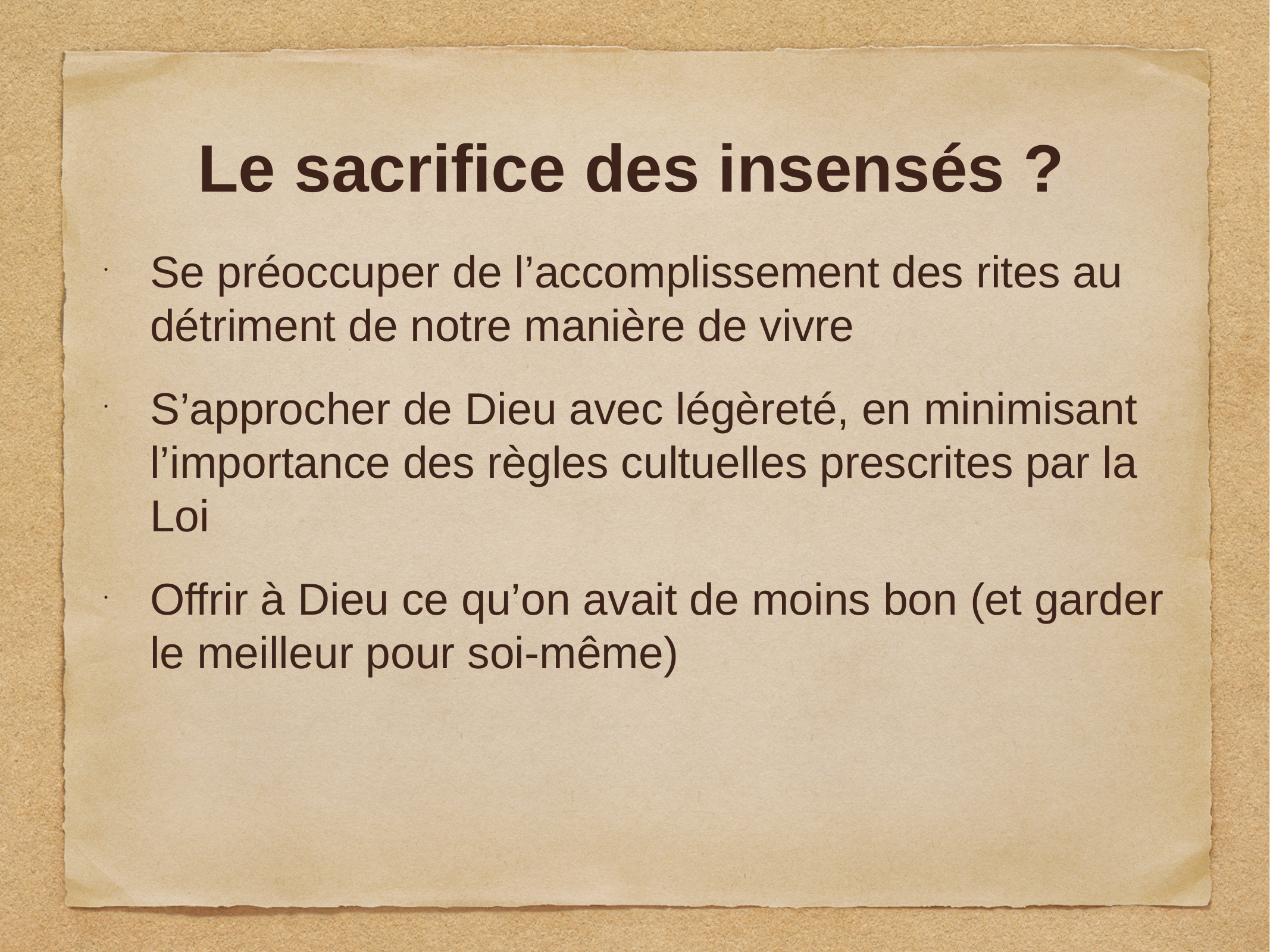

# Le sacrifice des insensés ?
Se préoccuper de l’accomplissement des rites au détriment de notre manière de vivre

S’approcher de Dieu avec légèreté, en minimisant l’importance des règles cultuelles prescrites par la Loi

Offrir à Dieu ce qu’on avait de moins bon (et garder le meilleur pour soi-même)